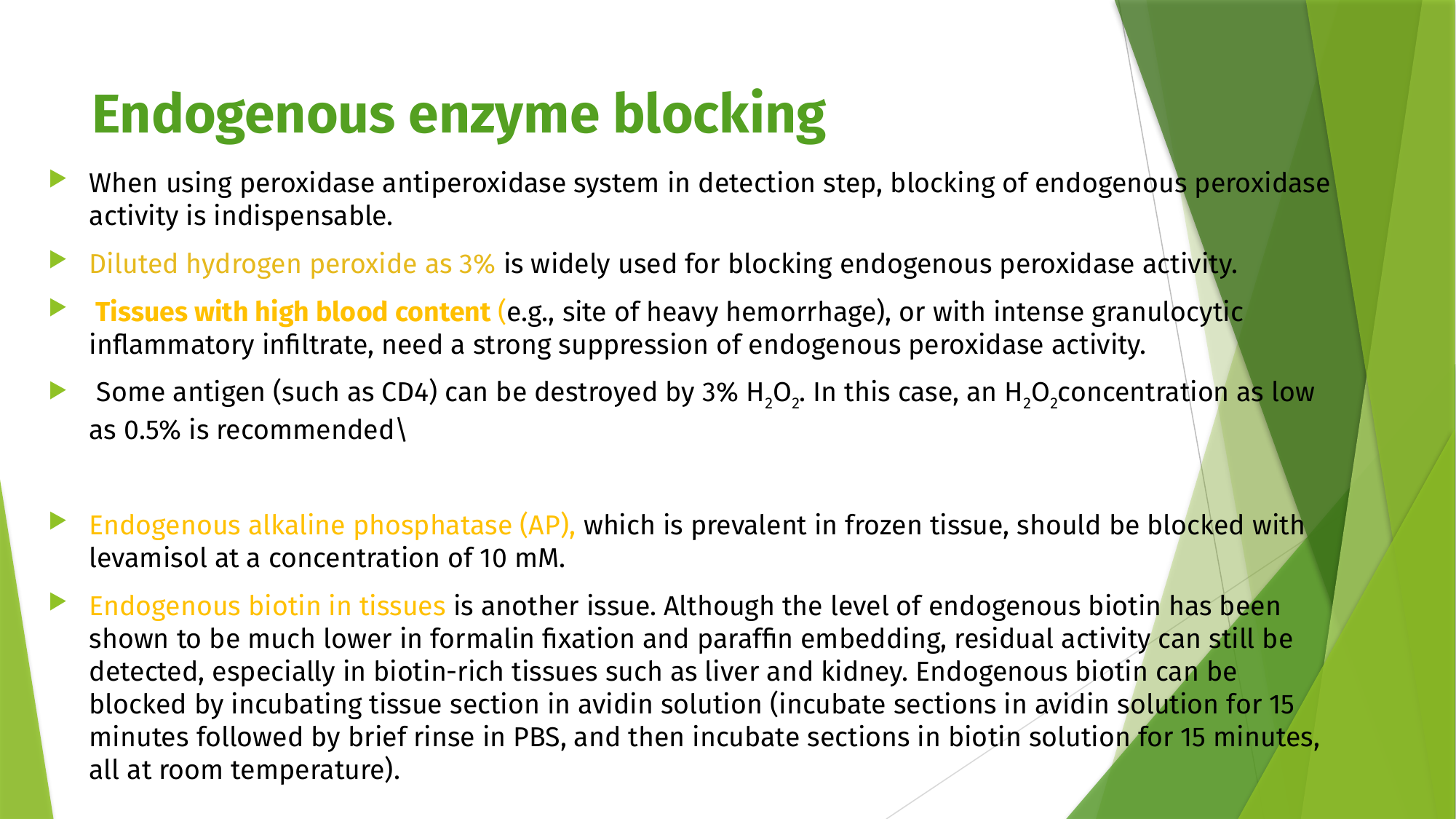

# Endogenous enzyme blocking
When using peroxidase antiperoxidase system in detection step, blocking of endogenous peroxidase activity is indispensable.
Diluted hydrogen peroxide as 3% is widely used for blocking endogenous peroxidase activity.
 Tissues with high blood content (e.g., site of heavy hemorrhage), or with intense granulocytic inflammatory infiltrate, need a strong suppression of endogenous peroxidase activity.
 Some antigen (such as CD4) can be destroyed by 3% H2O2. In this case, an H2O2concentration as low as 0.5% is recommended\

Endogenous alkaline phosphatase (AP), which is prevalent in frozen tissue, should be blocked with levamisol at a concentration of 10 mM.
Endogenous biotin in tissues is another issue. Although the level of endogenous biotin has been shown to be much lower in formalin fixation and paraffin embedding, residual activity can still be detected, especially in biotin-rich tissues such as liver and kidney. Endogenous biotin can be blocked by incubating tissue section in avidin solution (incubate sections in avidin solution for 15 minutes followed by brief rinse in PBS, and then incubate sections in biotin solution for 15 minutes, all at room temperature).